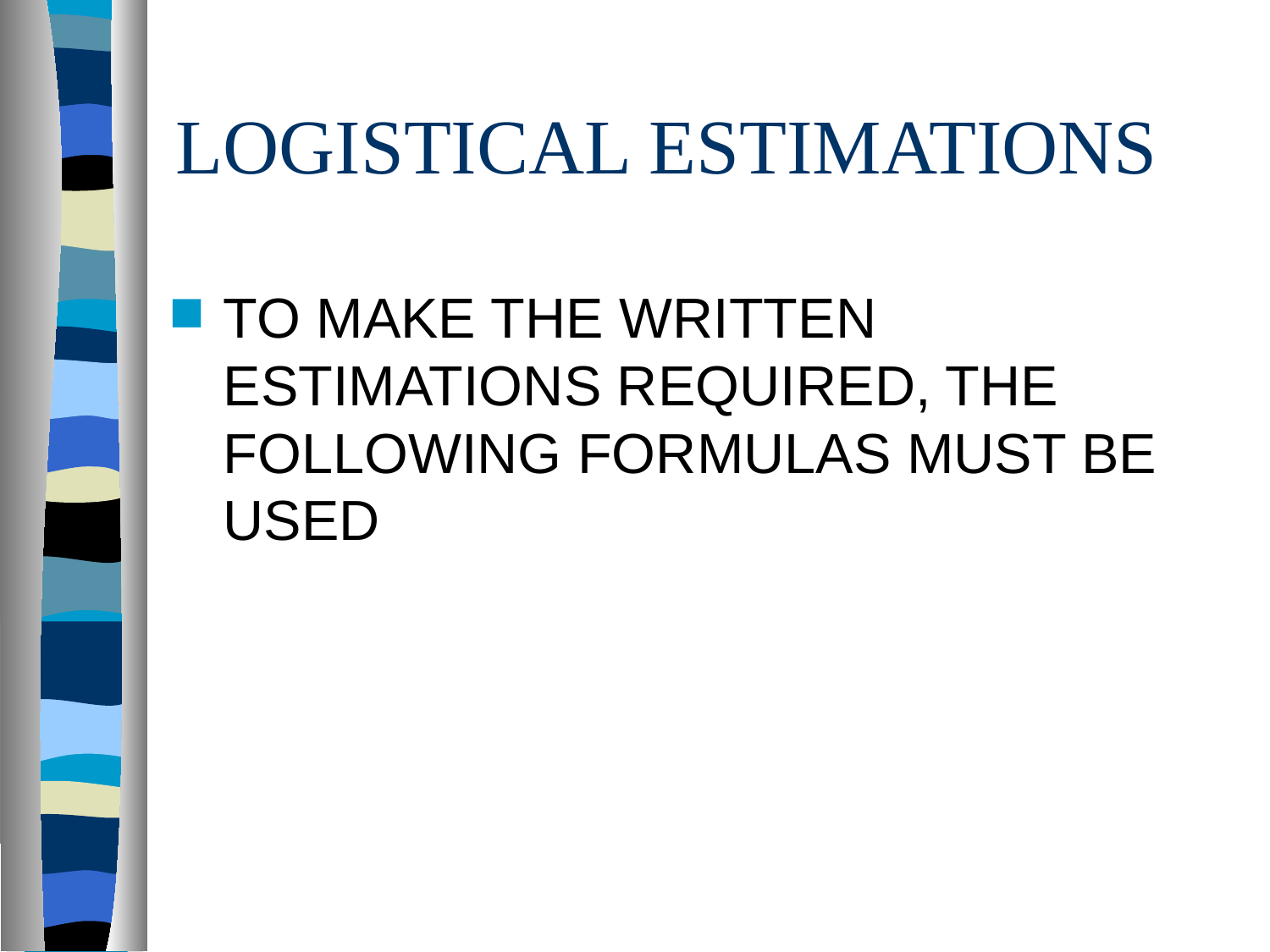

# LOGISTICAL ESTIMATIONS
TO MAKE THE WRITTEN ESTIMATIONS REQUIRED, THE FOLLOWING FORMULAS MUST BE USED